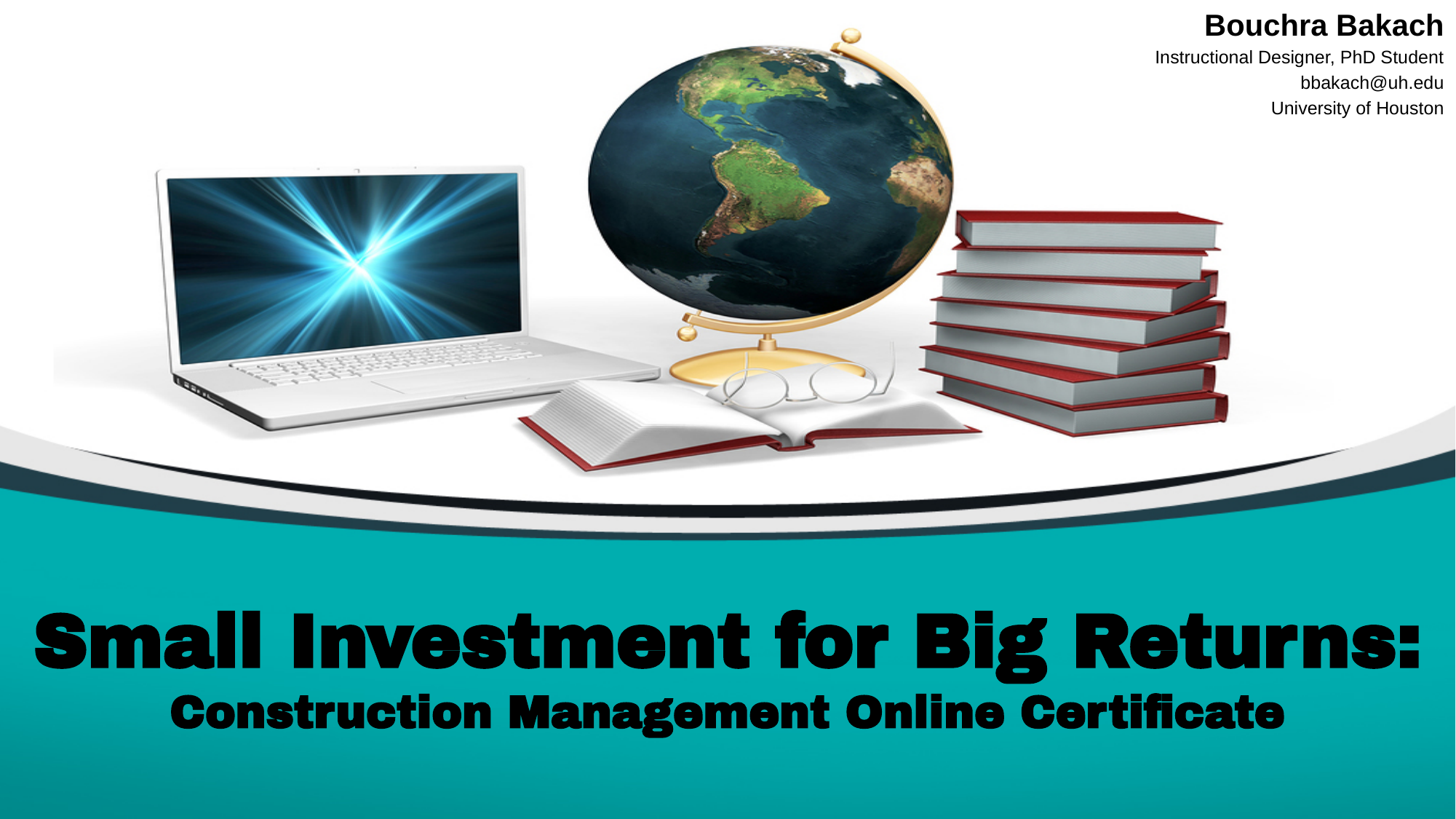

Bouchra Bakach
Instructional Designer, PhD Student
bbakach@uh.edu
University of Houston
# Small Investment for Big Returns: Construction Management Online Certificate